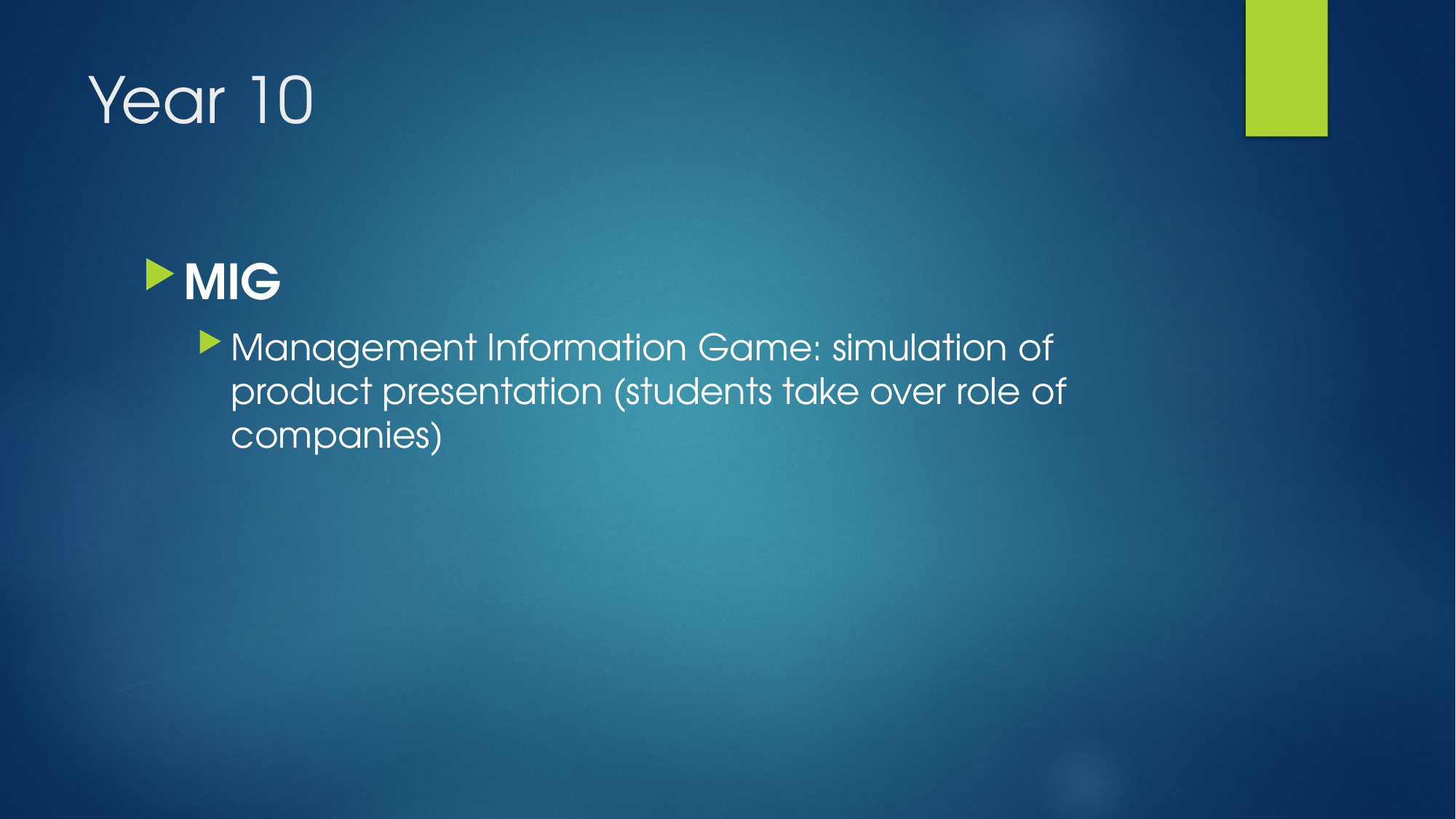

# Year 10
MIG
Management Information Game: simulation of product presentation (students take over role of companies)